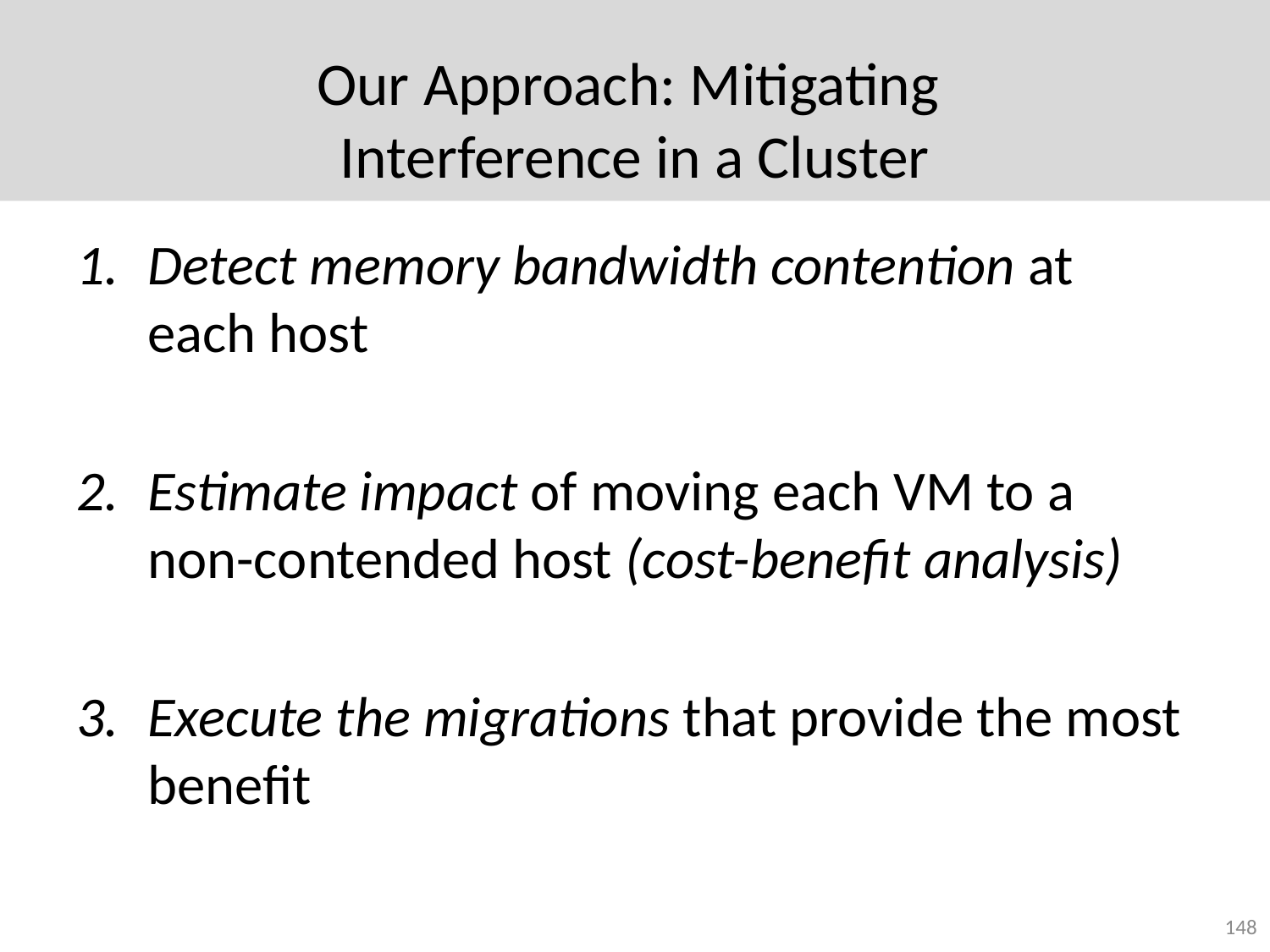

# Our Approach: Mitigating Interference in a Cluster
Detect memory bandwidth contention at each host

Estimate impact of moving each VM to a non-contended host (cost-benefit analysis)

Execute the migrations that provide the most benefit
148